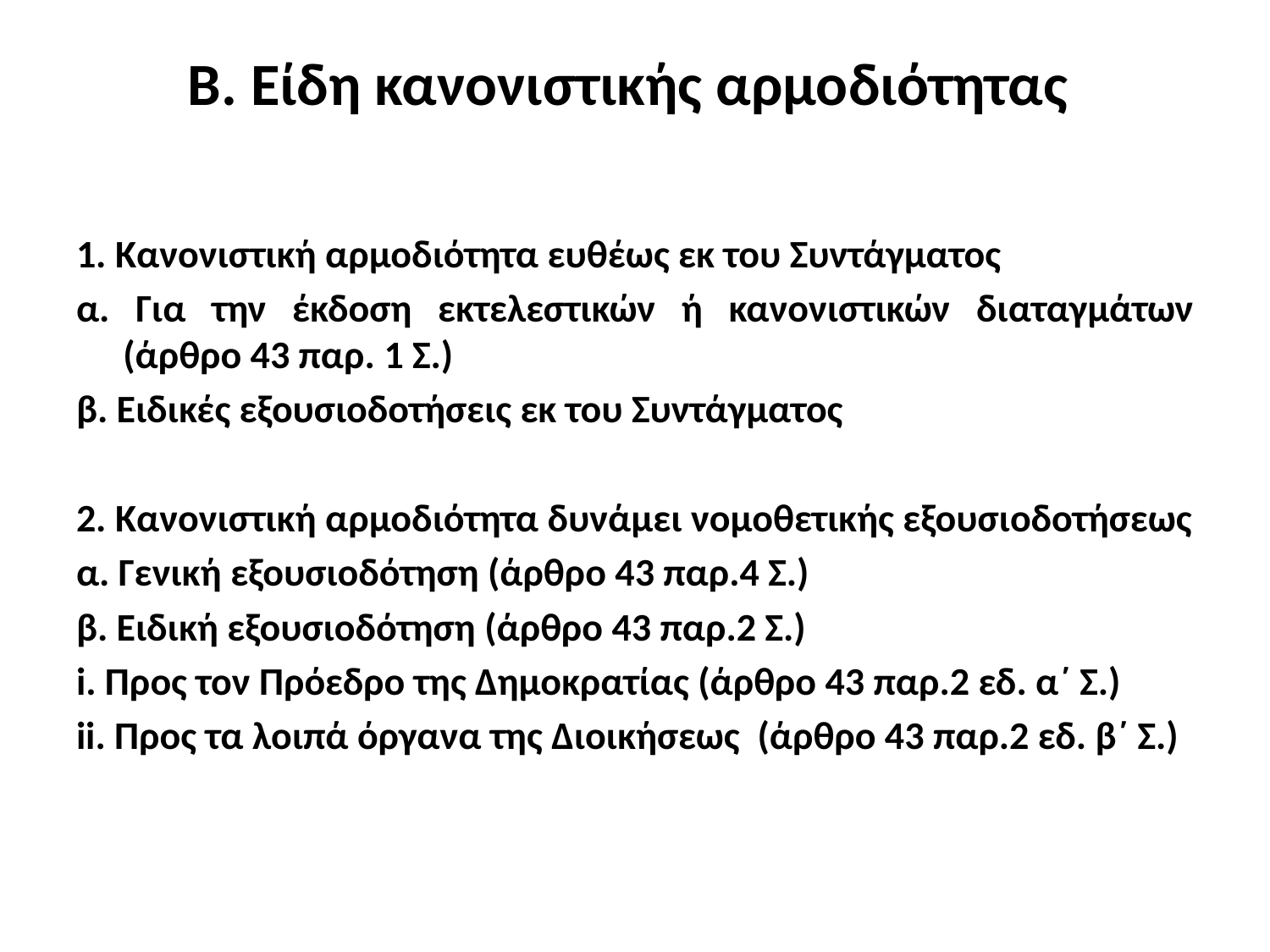

# B. Είδη κανονιστικής αρμοδιότητας
1. Κανονιστική αρμοδιότητα ευθέως εκ του Συντάγματος
α. Για την έκδοση εκτελεστικών ή κανονιστικών διαταγμάτων (άρθρο 43 παρ. 1 Σ.)
β. Ειδικές εξουσιοδοτήσεις εκ του Συντάγματος

2. Κανονιστική αρμοδιότητα δυνάμει νομοθετικής εξουσιοδοτήσεως
α. Γενική εξουσιοδότηση (άρθρο 43 παρ.4 Σ.)
β. Ειδική εξουσιοδότηση (άρθρο 43 παρ.2 Σ.)
i. Προς τον Πρόεδρο της Δημοκρατίας (άρθρο 43 παρ.2 εδ. α΄ Σ.)
ii. Προς τα λοιπά όργανα της Διοικήσεως  (άρθρο 43 παρ.2 εδ. β΄ Σ.)